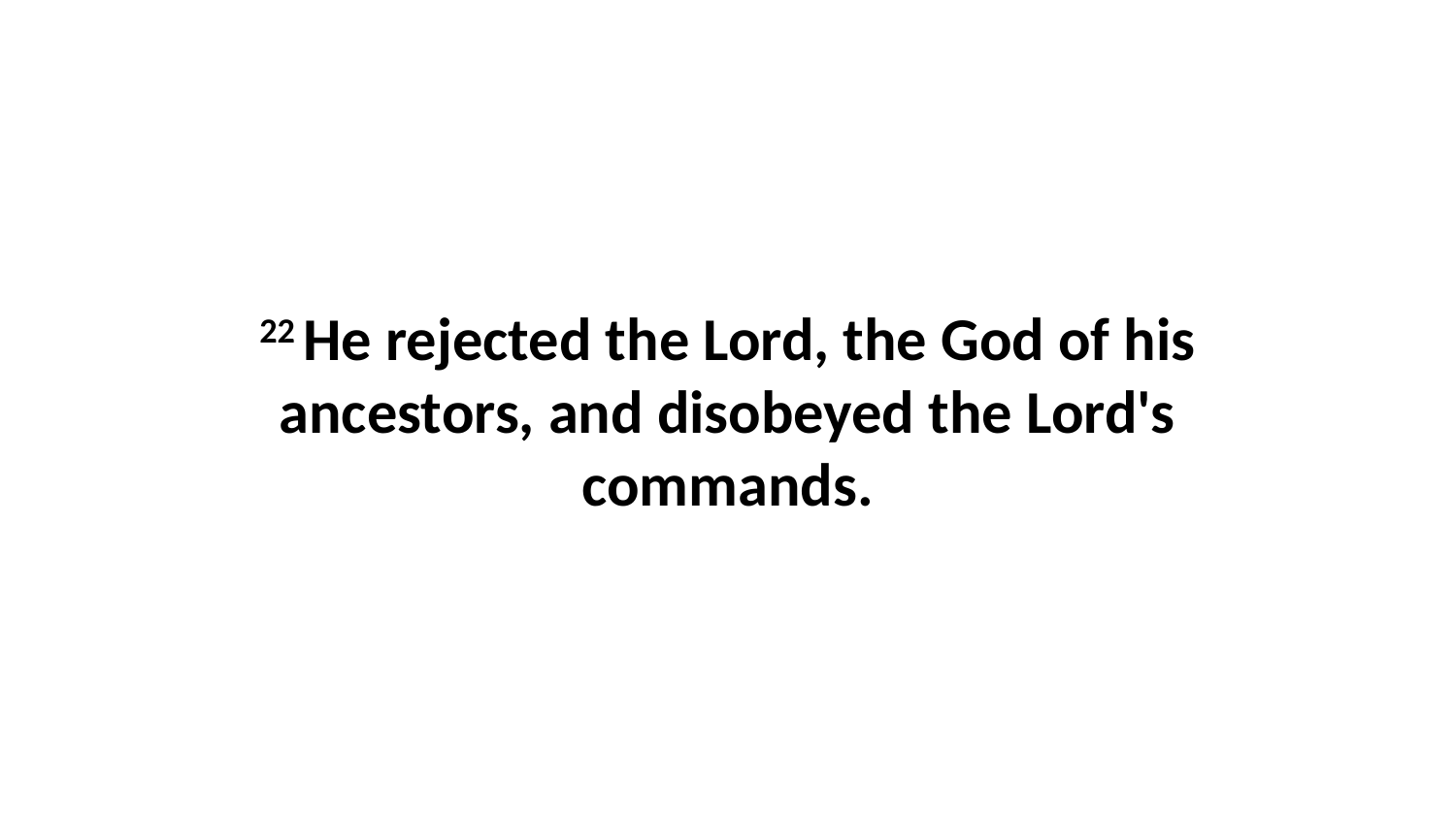

22 He rejected the Lord, the God of his ancestors, and disobeyed the Lord's commands.